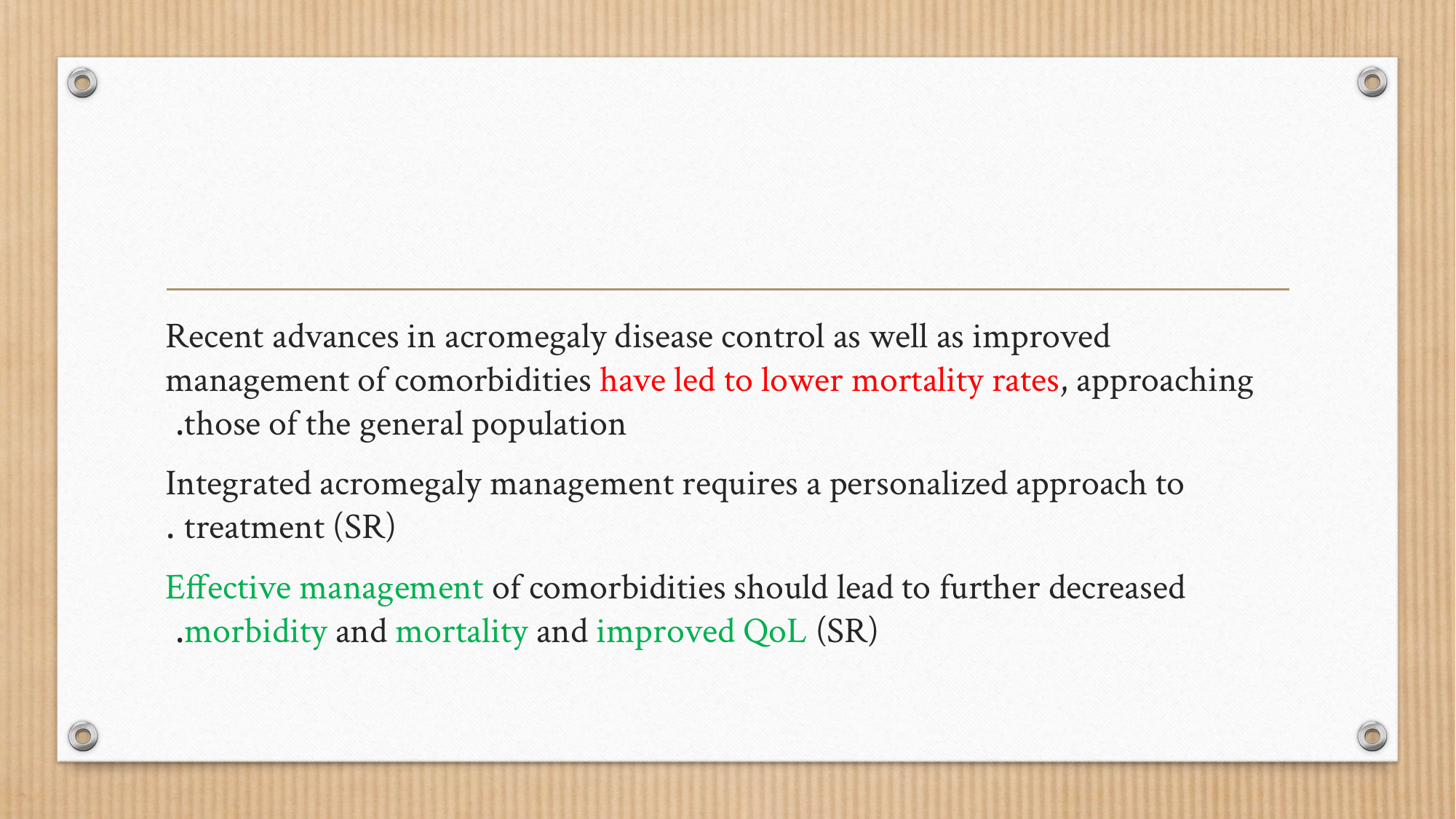

#
Recent advances in acromegaly disease control as well as improved management of comorbidities have led to lower mortality rates, approaching those of the general population.
Integrated acromegaly management requires a personalized approach to treatment (SR) .
 Effective management of comorbidities should lead to further decreased morbidity and mortality and improved QoL (SR).